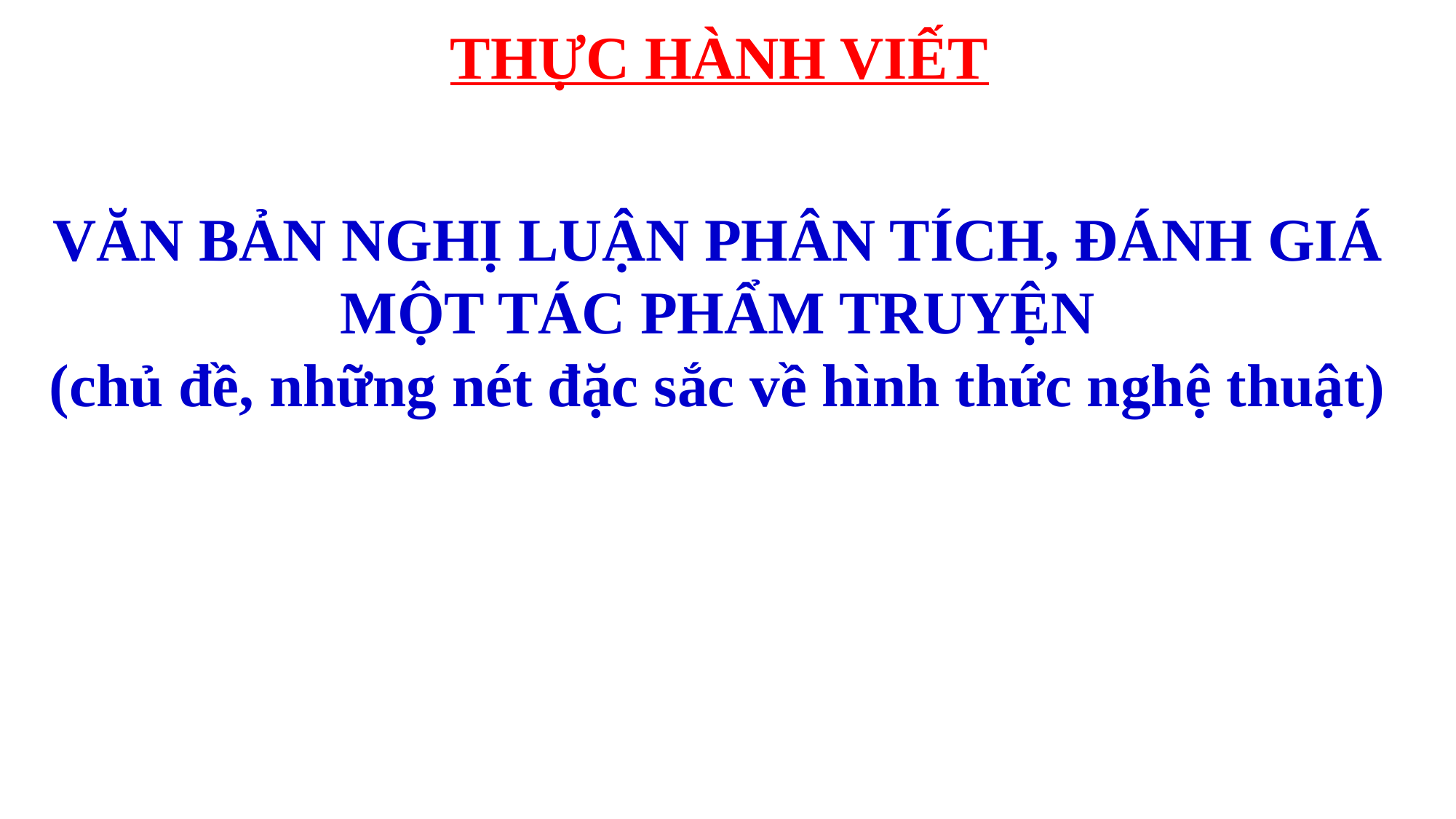

THỰC HÀNH VIẾT
VĂN BẢN NGHỊ LUẬN PHÂN TÍCH, ĐÁNH GIÁ MỘT TÁC PHẨM TRUYỆN
(chủ đề, những nét đặc sắc về hình thức nghệ thuật)